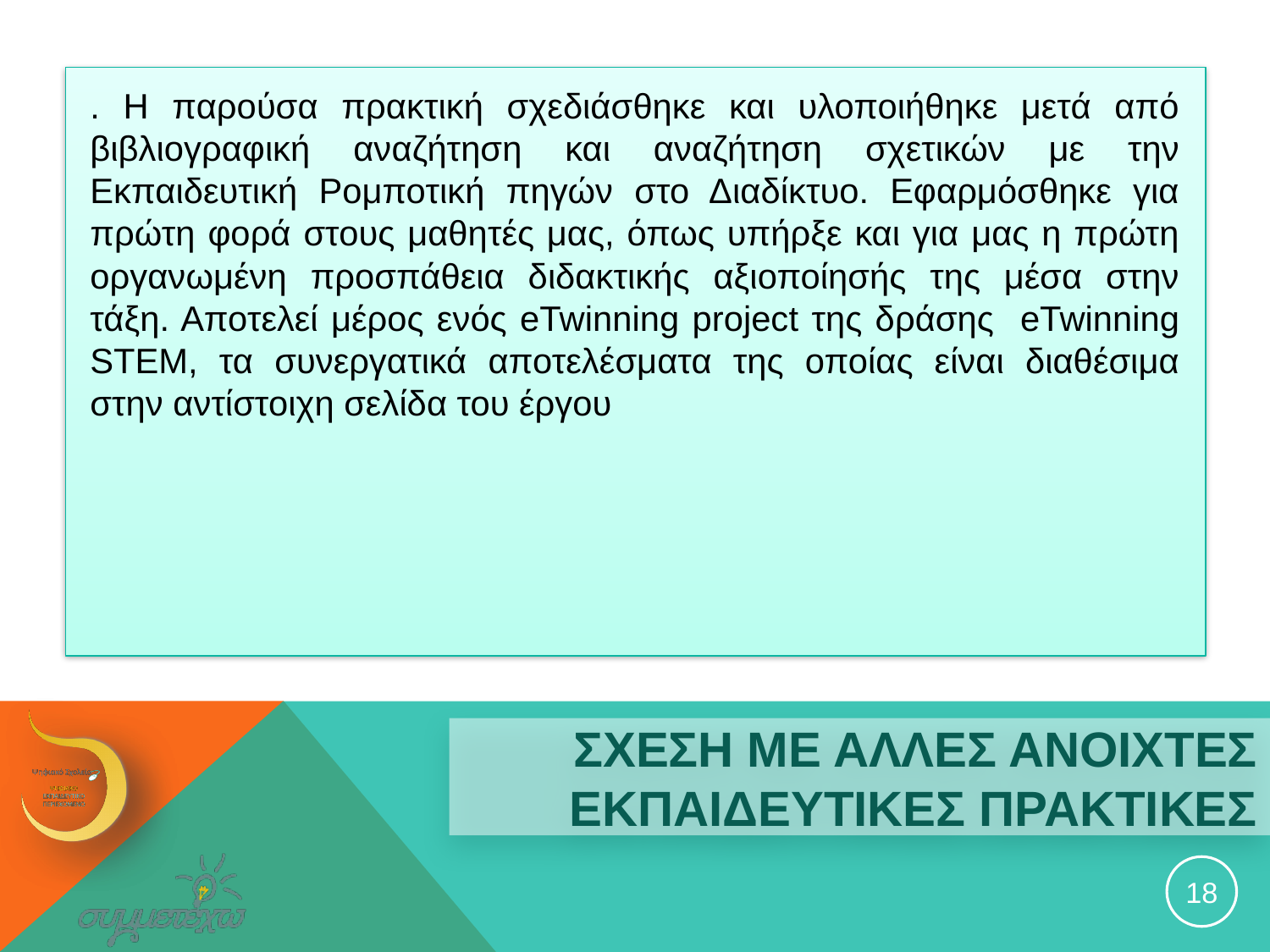

. Η παρούσα πρακτική σχεδιάσθηκε και υλοποιήθηκε μετά από βιβλιογραφική αναζήτηση και αναζήτηση σχετικών με την Εκπαιδευτική Ρομποτική πηγών στο Διαδίκτυο. Εφαρμόσθηκε για πρώτη φορά στους μαθητές μας, όπως υπήρξε και για μας η πρώτη οργανωμένη προσπάθεια διδακτικής αξιοποίησής της μέσα στην τάξη. Αποτελεί μέρος ενός eTwinning project της δράσης  eTwinning STEM, τα συνεργατικά αποτελέσματα της οποίας είναι διαθέσιμα στην αντίστοιχη σελίδα του έργου
# ΣΧΕΣΗ ΜΕ ΑΛΛΕΣ ΑΝΟΙΧΤΕΣ ΕΚΠΑΙΔΕΥΤΙΚΕΣ ΠΡΑΚΤΙΚΕΣ
18